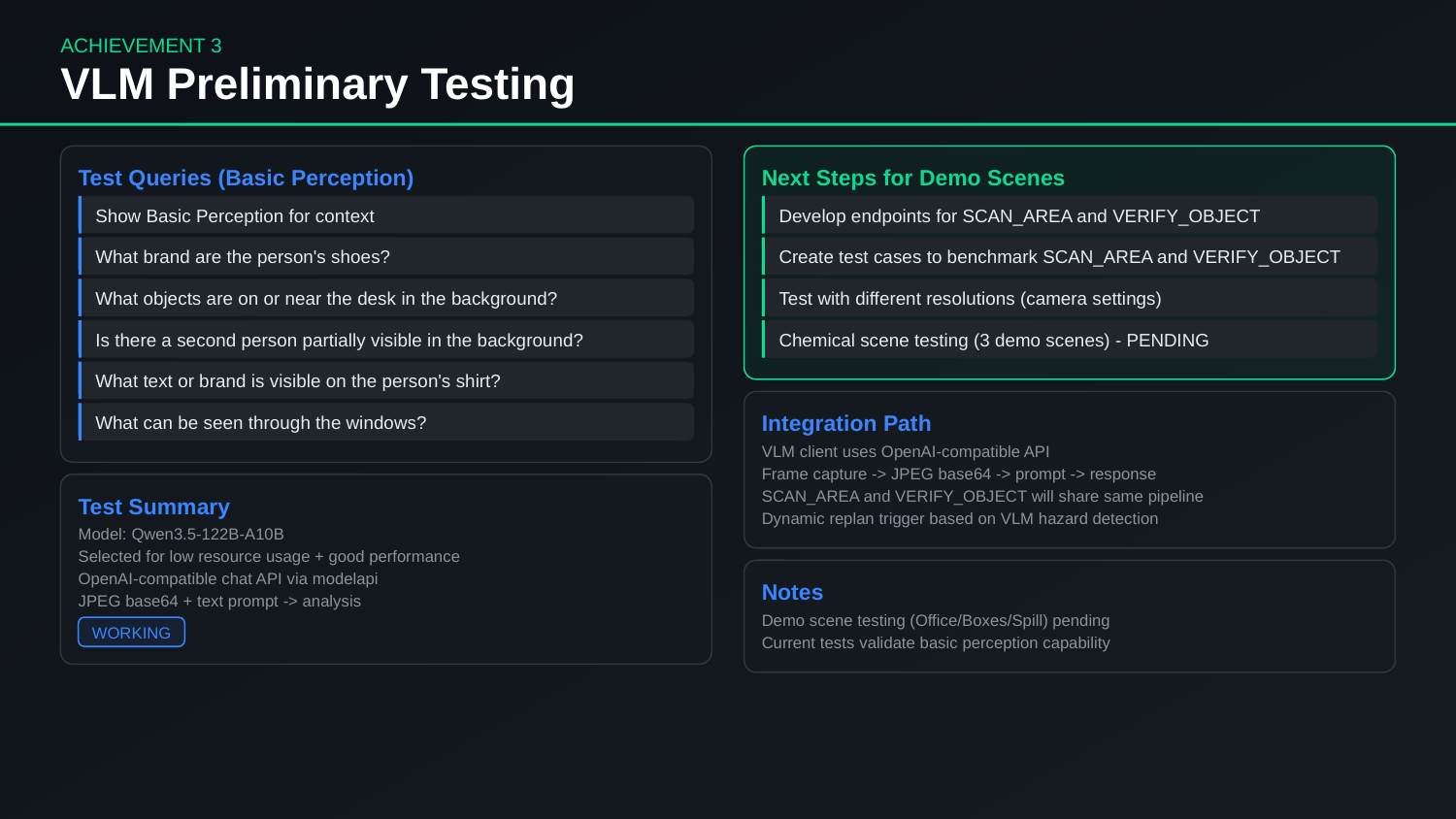

ACHIEVEMENT 3
VLM Preliminary Testing

Test Queries (Basic Perception)
Next Steps for Demo Scenes

Show Basic Perception for context
Develop endpoints for SCAN_AREA and VERIFY_OBJECT

What brand are the person's shoes?
Create test cases to benchmark SCAN_AREA and VERIFY_OBJECT

What objects are on or near the desk in the background?
Test with different resolutions (camera settings)

Is there a second person partially visible in the background?
Chemical scene testing (3 demo scenes) - PENDING

What text or brand is visible on the person's shirt?

Integration Path
What can be seen through the windows?
VLM client uses OpenAI-compatible API
Frame capture -> JPEG base64 -> prompt -> response

SCAN_AREA and VERIFY_OBJECT will share same pipeline
Test Summary
Dynamic replan trigger based on VLM hazard detection
Model: Qwen3.5-122B-A10B
Selected for low resource usage + good performance

OpenAI-compatible chat API via modelapi
Notes
JPEG base64 + text prompt -> analysis
Demo scene testing (Office/Boxes/Spill) pending

WORKING
Current tests validate basic perception capability